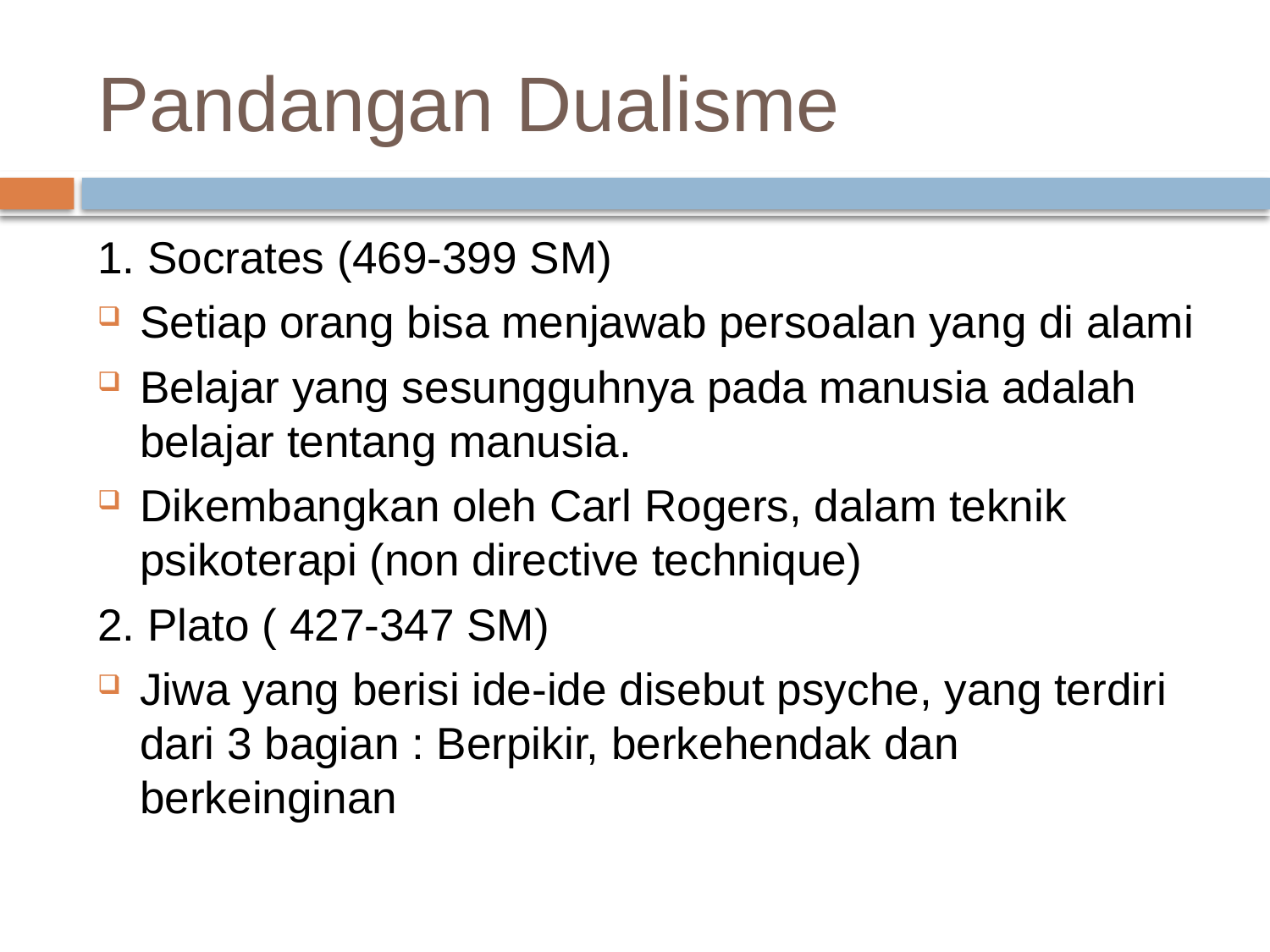

# Pandangan Dualisme
1. Socrates (469-399 SM)
Setiap orang bisa menjawab persoalan yang di alami
Belajar yang sesungguhnya pada manusia adalah belajar tentang manusia.
Dikembangkan oleh Carl Rogers, dalam teknik psikoterapi (non directive technique)
2. Plato ( 427-347 SM)
Jiwa yang berisi ide-ide disebut psyche, yang terdiri dari 3 bagian : Berpikir, berkehendak dan berkeinginan